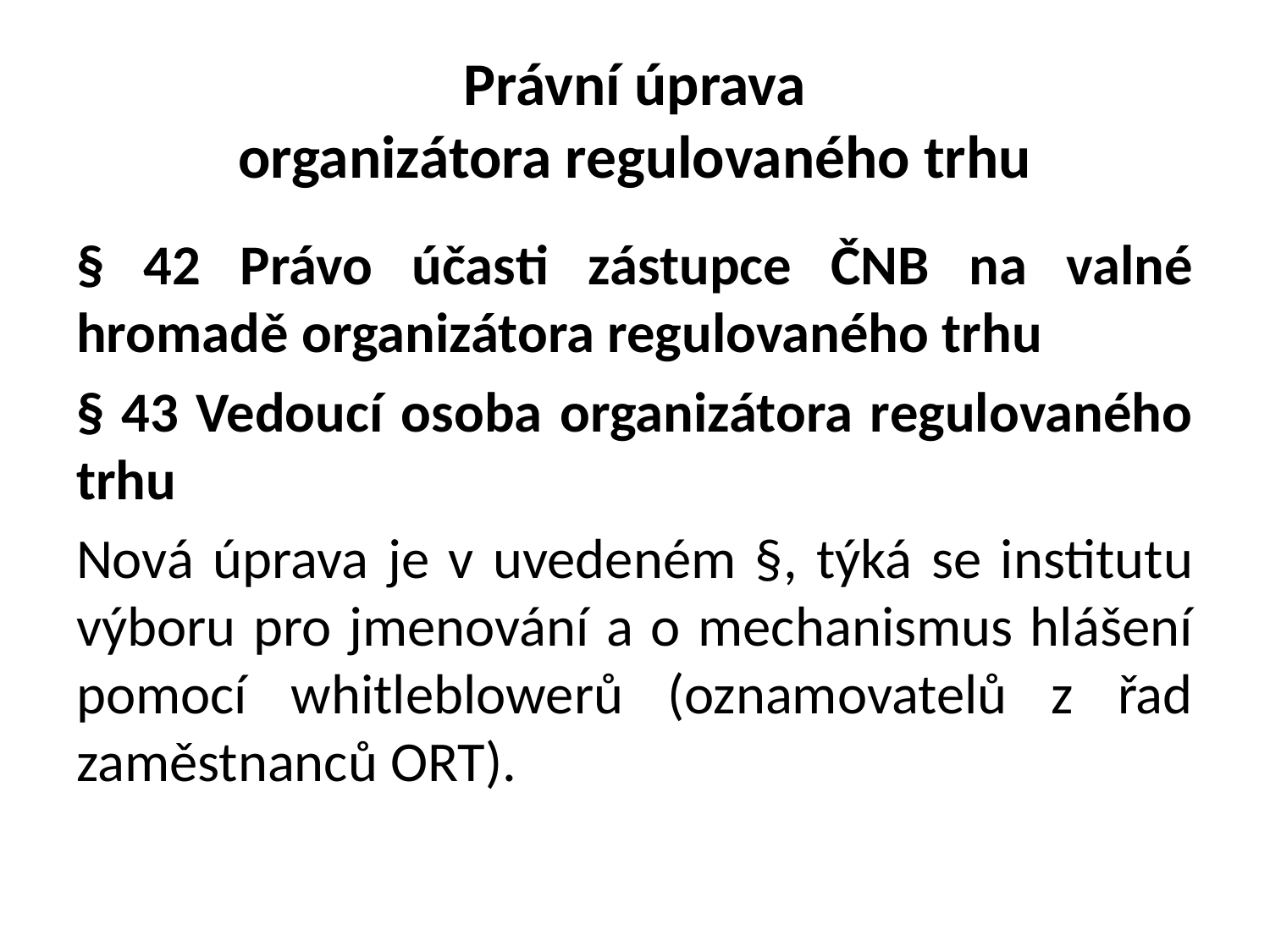

# Právní úprava organizátora regulovaného trhu
§ 42 Právo účasti zástupce ČNB na valné hromadě organizátora regulovaného trhu
§ 43 Vedoucí osoba organizátora regulovaného trhu
Nová úprava je v uvedeném §, týká se institutu výboru pro jmenování a o mechanismus hlášení pomocí whitleblowerů (oznamovatelů z řad zaměstnanců ORT).